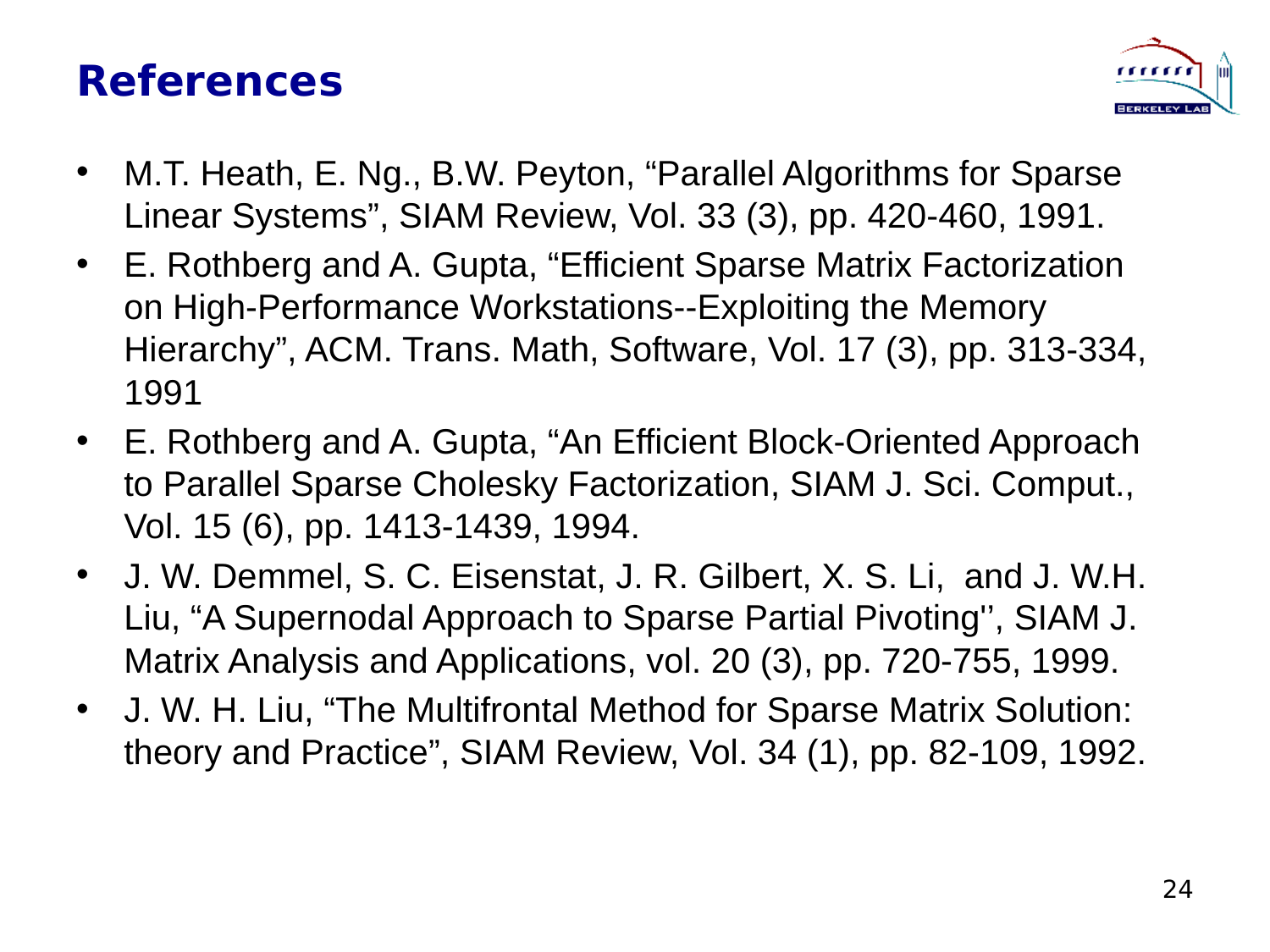

24
# References
M.T. Heath, E. Ng., B.W. Peyton, “Parallel Algorithms for Sparse Linear Systems”, SIAM Review, Vol. 33 (3), pp. 420-460, 1991.
E. Rothberg and A. Gupta, “Efficient Sparse Matrix Factorization on High-Performance Workstations--Exploiting the Memory Hierarchy”, ACM. Trans. Math, Software, Vol. 17 (3), pp. 313-334, 1991
E. Rothberg and A. Gupta, “An Efficient Block-Oriented Approach to Parallel Sparse Cholesky Factorization, SIAM J. Sci. Comput., Vol. 15 (6), pp. 1413-1439, 1994.
J. W. Demmel, S. C. Eisenstat, J. R. Gilbert, X. S. Li,  and J. W.H. Liu, “A Supernodal Approach to Sparse Partial Pivoting'’, SIAM J. Matrix Analysis and Applications, vol. 20 (3), pp. 720-755, 1999.
J. W. H. Liu, “The Multifrontal Method for Sparse Matrix Solution: theory and Practice”, SIAM Review, Vol. 34 (1), pp. 82-109, 1992.